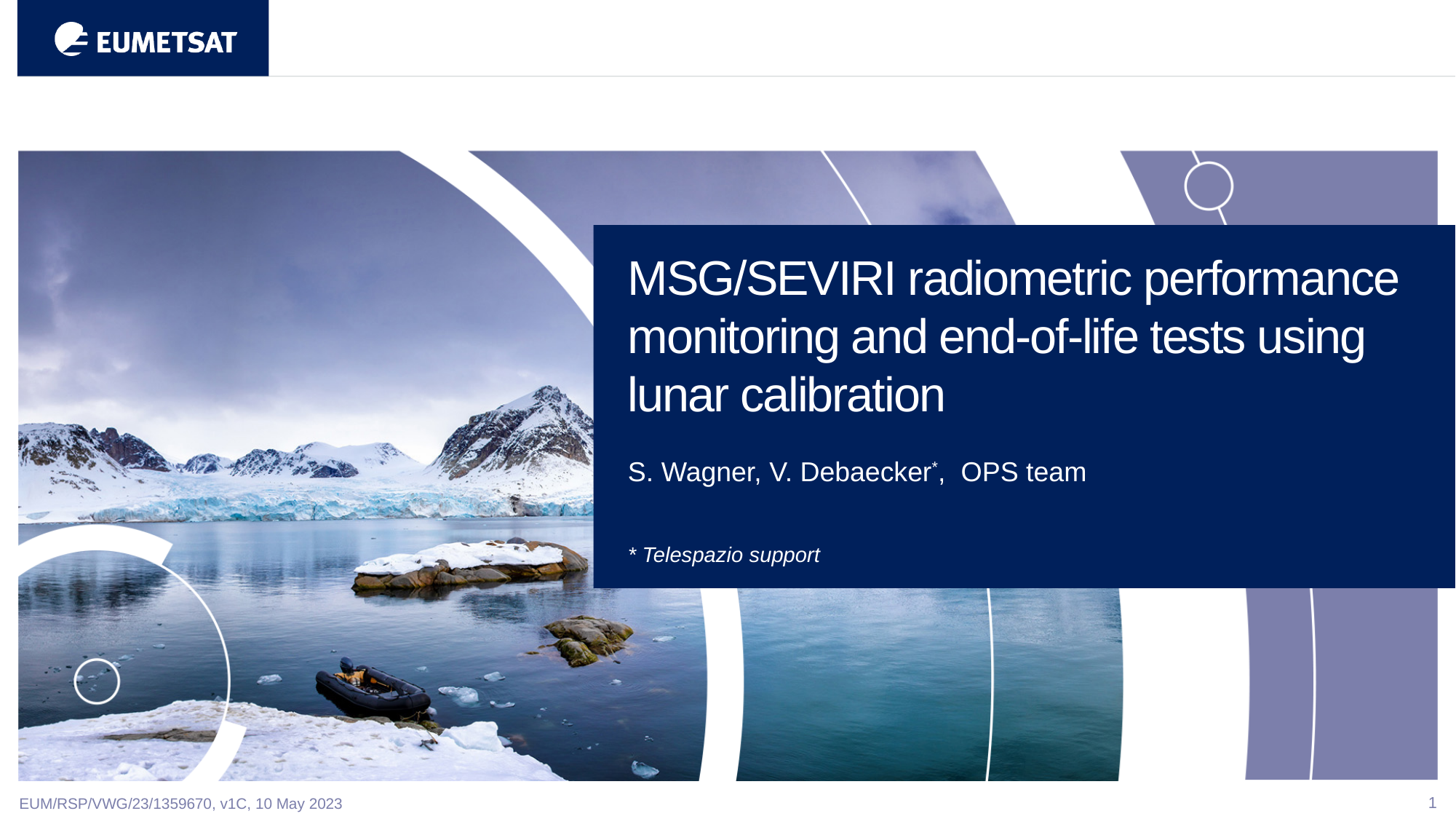

MSG/SEVIRI radiometric performance monitoring and end-of-life tests using lunar calibration

S. Wagner, V. Debaecker*,  OPS team

* Telespazio support